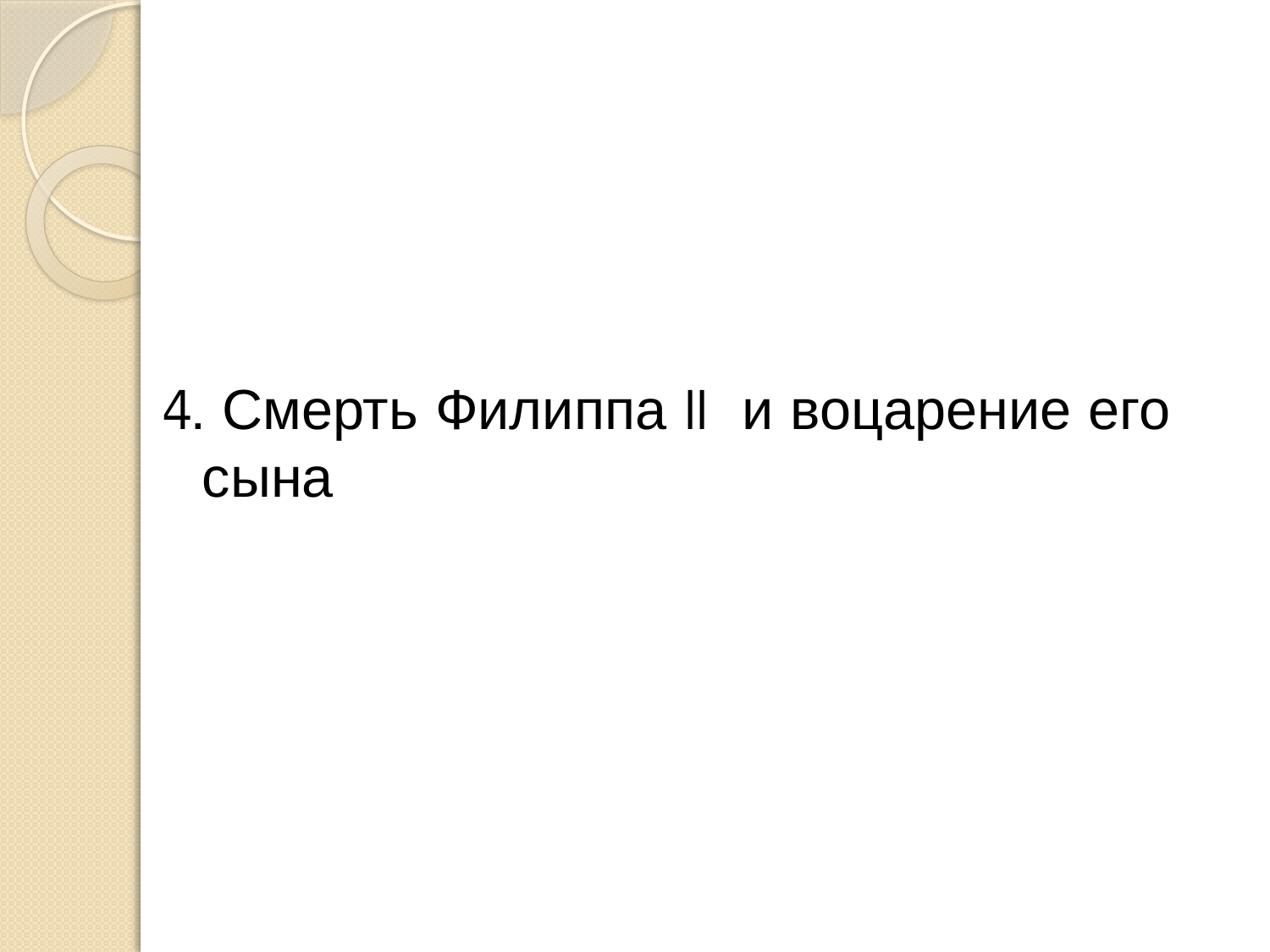

4. Смерть Филиппа II  и воцарение его сына